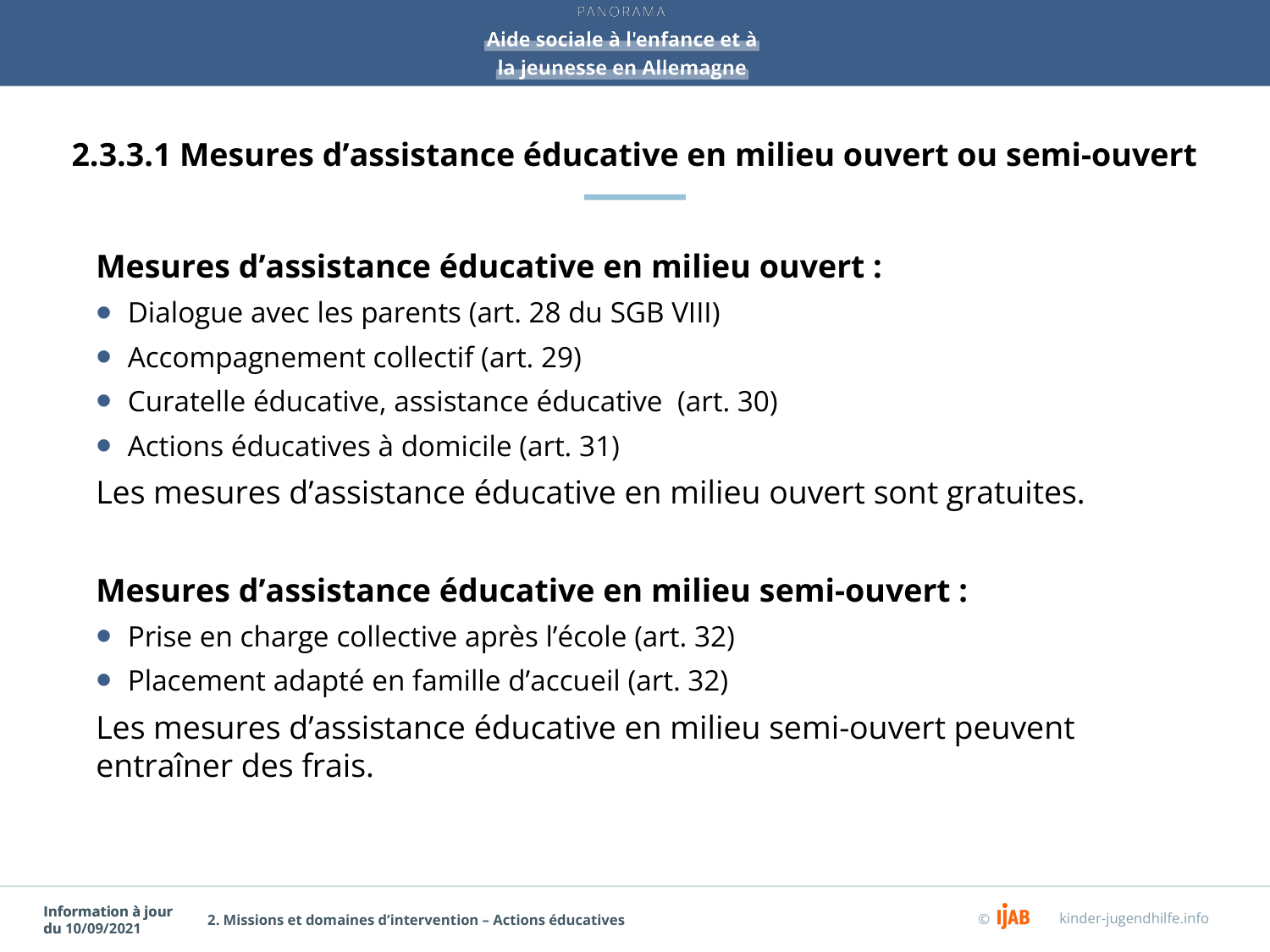

# 2.3.3.1 Mesures d’assistance éducative en milieu ouvert ou semi-ouvert
Mesures d’assistance éducative en milieu ouvert :
Dialogue avec les parents (art. 28 du SGB VIII)
Accompagnement collectif (art. 29)
Curatelle éducative, assistance éducative  (art. 30)
Actions éducatives à domicile (art. 31)
Les mesures d’assistance éducative en milieu ouvert sont gratuites.

Mesures d’assistance éducative en milieu semi-ouvert :
Prise en charge collective après l’école (art. 32)
Placement adapté en famille d’accueil (art. 32)
Les mesures d’assistance éducative en milieu semi-ouvert peuvent entraîner des frais.
2. Missions et domaines d’intervention – Actions éducatives